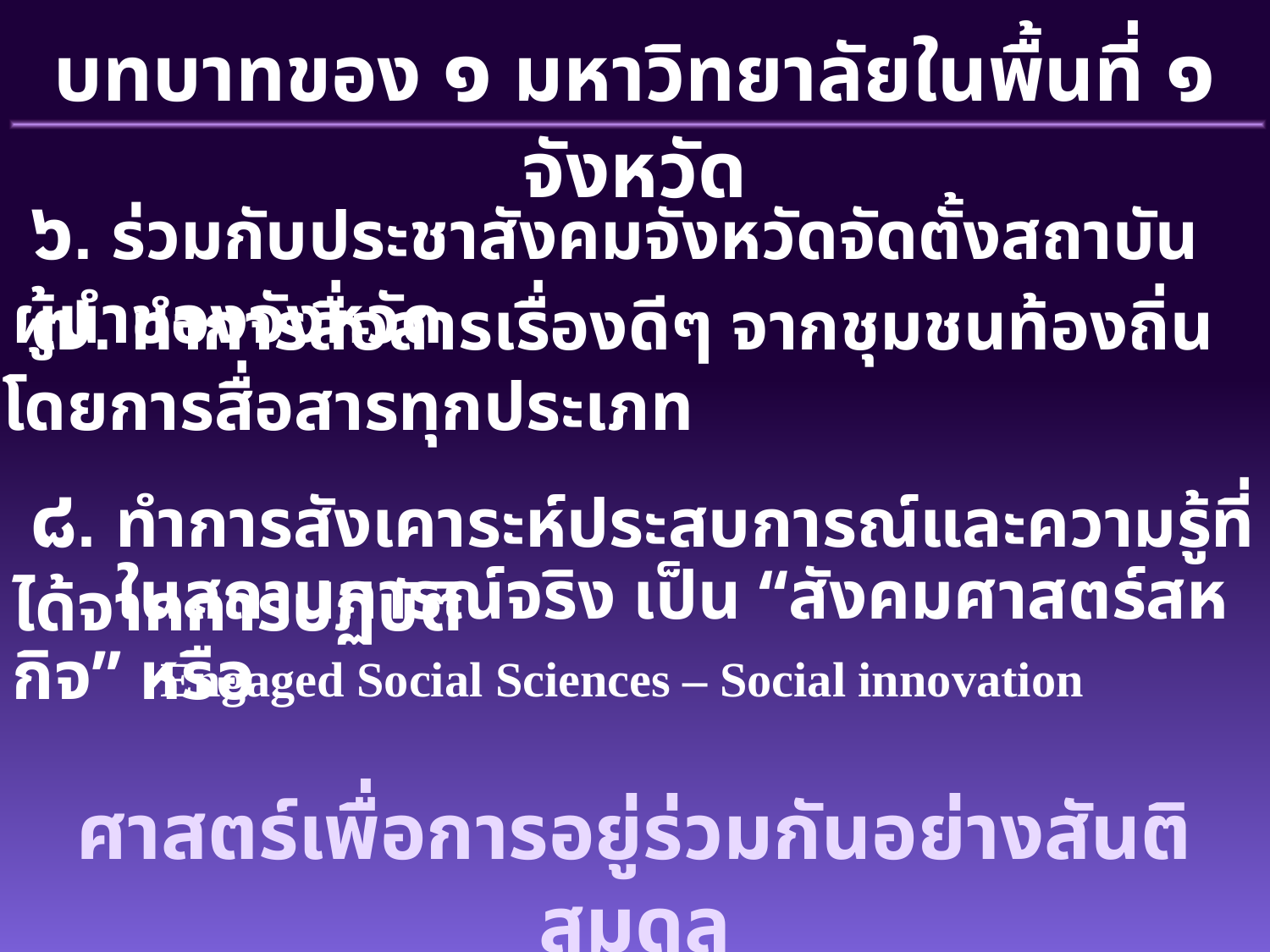

บทบาทของ ๑ มหาวิทยาลัยในพื้นที่ ๑ จังหวัด

 ๖. ร่วมกับประชาสังคมจังหวัดจัดตั้งสถาบันผู้นำของจังหวัด
 ๗. ทำการสื่อสารเรื่องดีๆ จากชุมชนท้องถิ่น
โดยการสื่อสารทุกประเภท
 ๘. ทำการสังเคาระห์ประสบการณ์และความรู้ที่ได้จากการปฏิบัติ
      ในสถานการณ์จริง เป็น “สังคมศาสตร์สหกิจ” หรือ
Engaged Social Sciences – Social innovation
ศาสตร์เพื่อการอยู่ร่วมกันอย่างสันติสมดุล